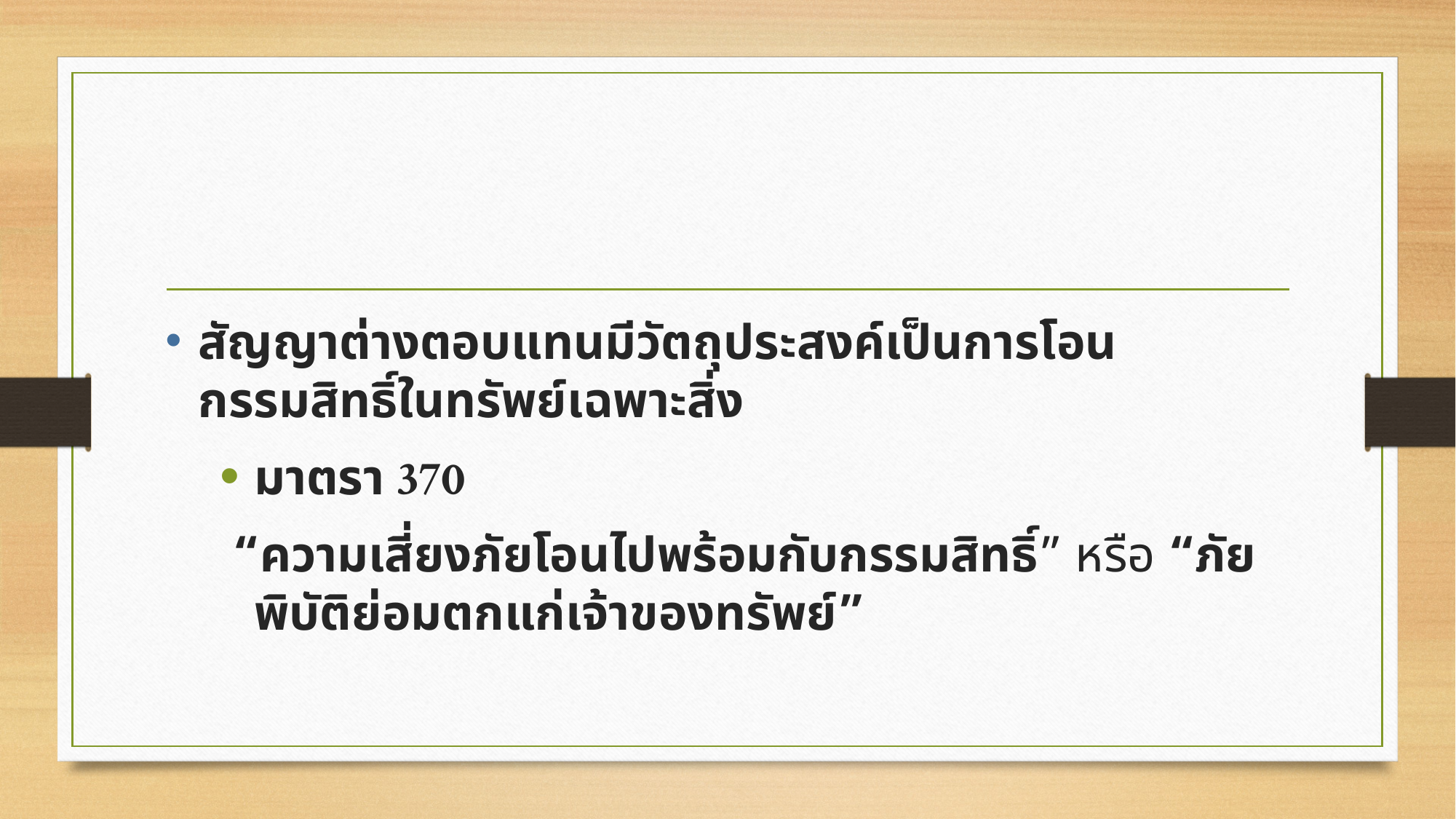

#
สัญญาต่างตอบแทนมีวัตถุประสงค์เป็นการโอนกรรมสิทธิ์ในทรัพย์เฉพาะสิ่ง
มาตรา 370
 “ความเสี่ยงภัยโอนไปพร้อมกับกรรมสิทธิ์” หรือ “ภัยพิบัติย่อมตกแก่เจ้าของทรัพย์”